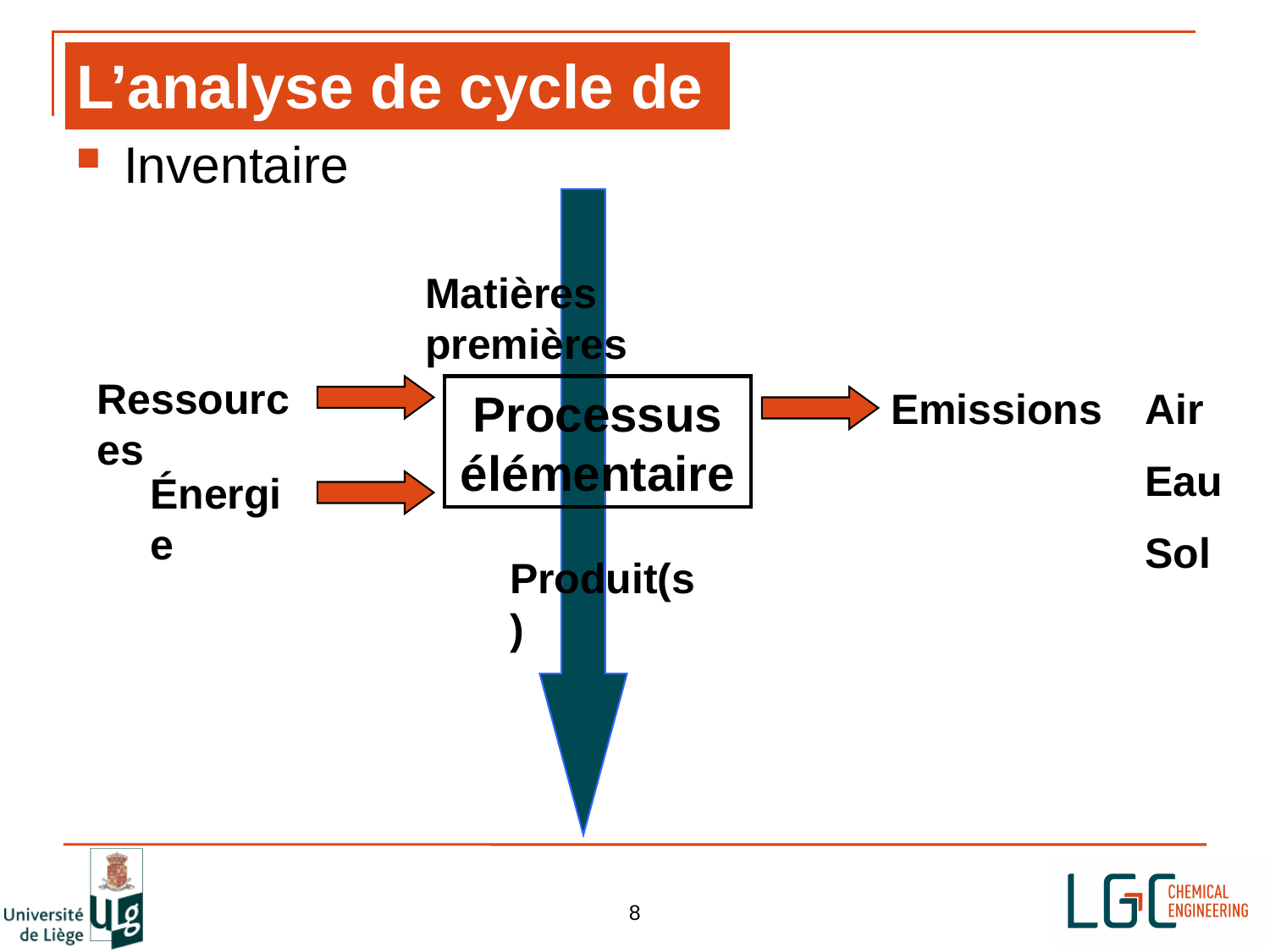

L’analyse de cycle de vie
Inventaire

Matières premières
Ressources

Processus élémentaire
Emissions  	Air
		Eau
		Sol

Énergie

Produit(s)
8